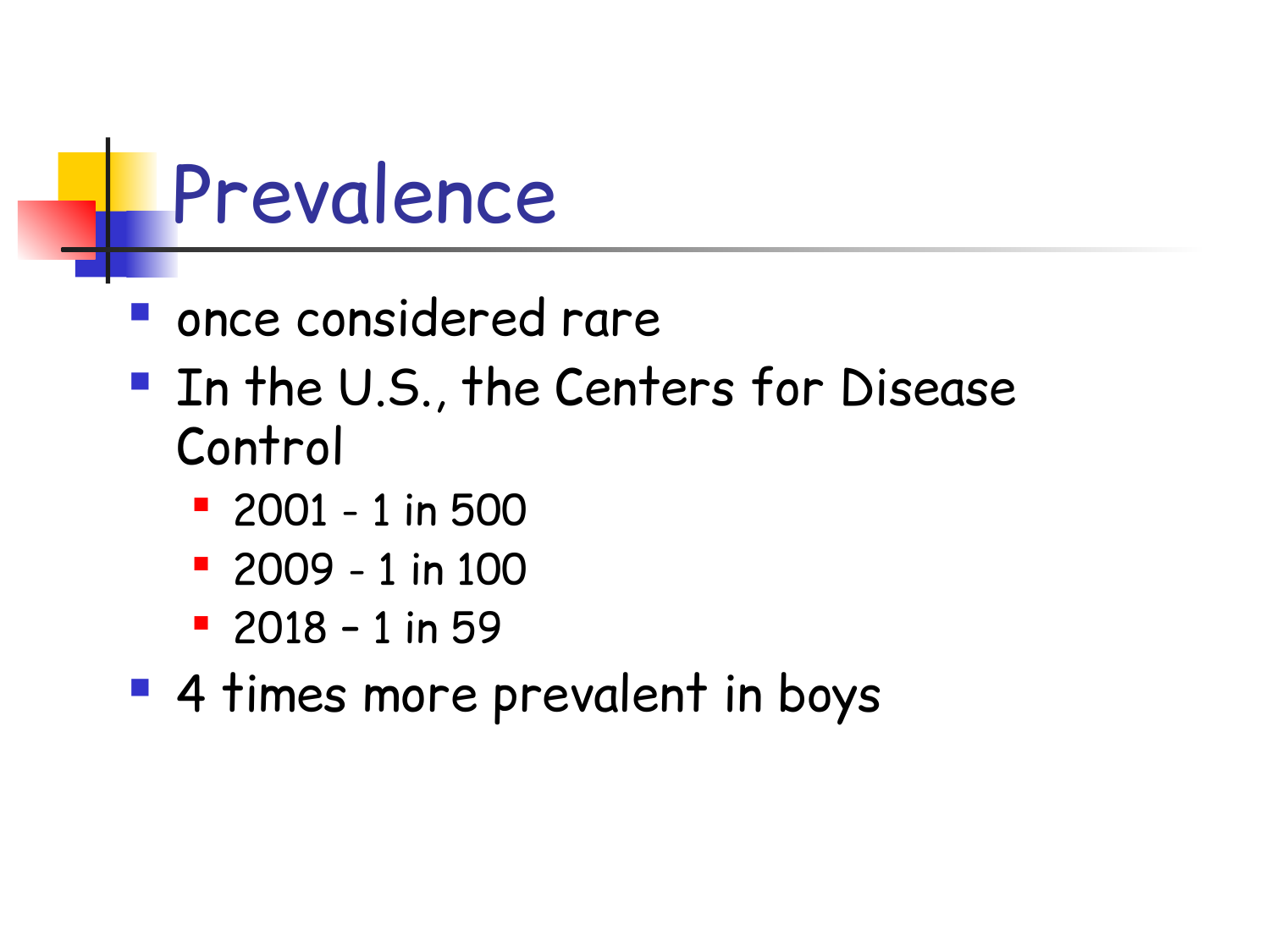

# Prevalence
once considered rare
In the U.S., the Centers for Disease Control
2001 - 1 in 500
2009 - 1 in 100
2018 – 1 in 59
4 times more prevalent in boys